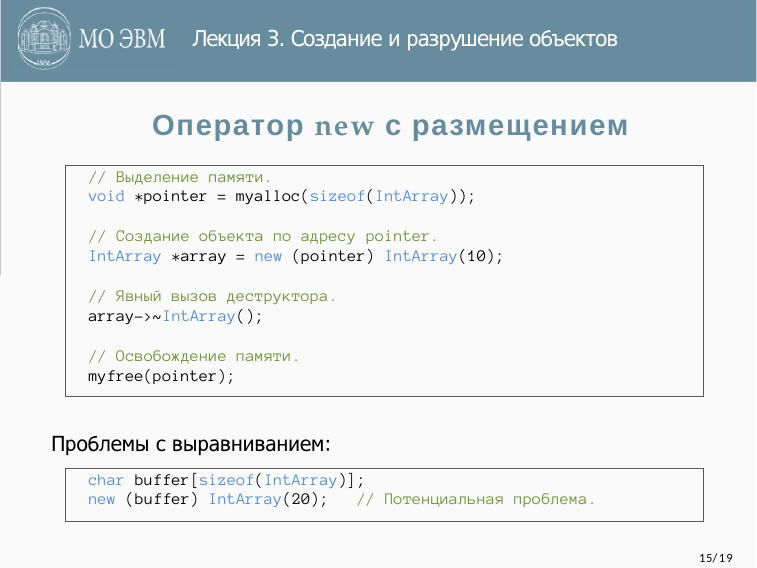

Лекция 3. Создание и разрушение объектов
Оператор new с размещением
// Выделение памяти.
void *pointer = myalloc(sizeof(IntArray));

// Создание объекта по адресу pointer.
IntArray *array = new (pointer) IntArray(10);

// Явный вызов деструктора.
array->~IntArray();

// Освобождение памяти.
myfree(pointer);

Проблемы с выравниванием:
char buffer[sizeof(IntArray)];
new (buffer) IntArray(20);   // Потенциальная проблема.
15/19